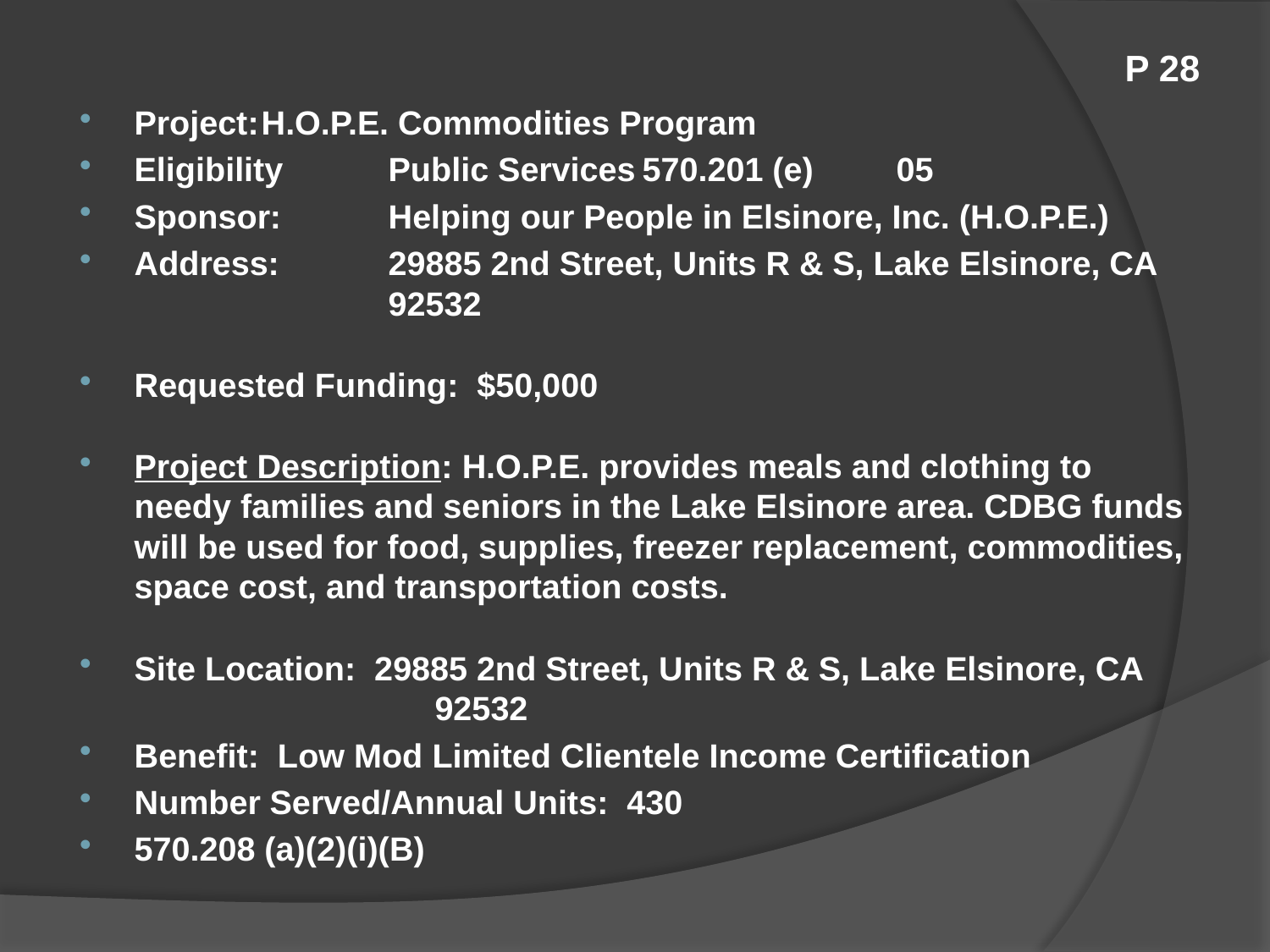

# P 28
Project:	H.O.P.E. Commodities Program
Eligibility	Public Services	570.201 (e)	05
Sponsor:	Helping our People in Elsinore, Inc. (H.O.P.E.)
Address:	29885 2nd Street, Units R & S, Lake Elsinore, CA  		92532

Requested Funding:  $50,000

Project Description: H.O.P.E. provides meals and clothing to needy families and seniors in the Lake Elsinore area. CDBG funds will be used for food, supplies, freezer replacement, commodities, space cost, and transportation costs.

Site Location:  29885 2nd Street, Units R & S, Lake Elsinore, CA 		     92532
Benefit:  Low Mod Limited Clientele Income Certification
Number Served/Annual Units:  430
570.208 (a)(2)(i)(B)